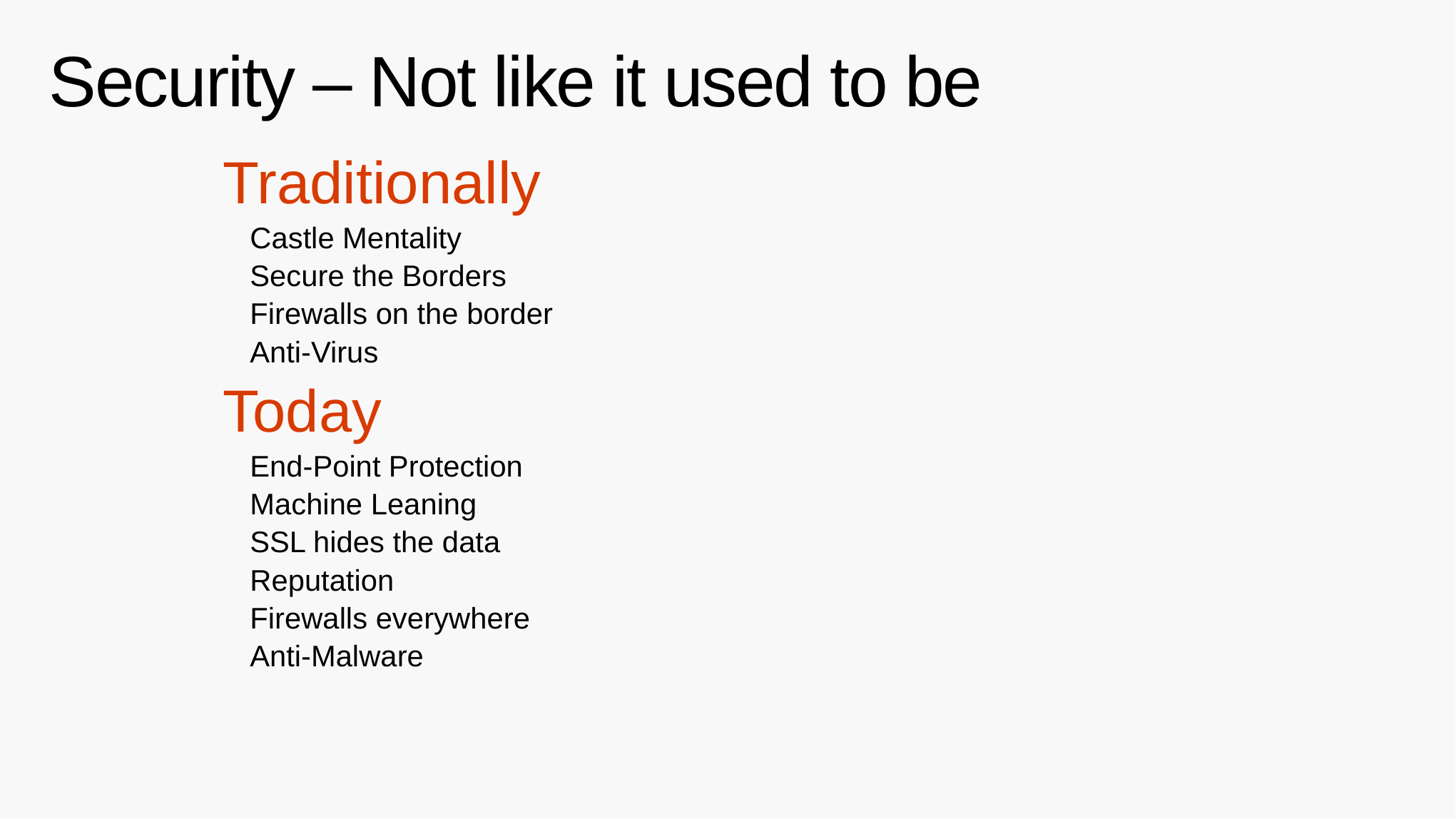

# Security – Not like it used to be
Traditionally
Castle Mentality
Secure the Borders
Firewalls on the border
Anti-Virus
Today
End-Point Protection
Machine Leaning
SSL hides the data
Reputation
Firewalls everywhere
Anti-Malware